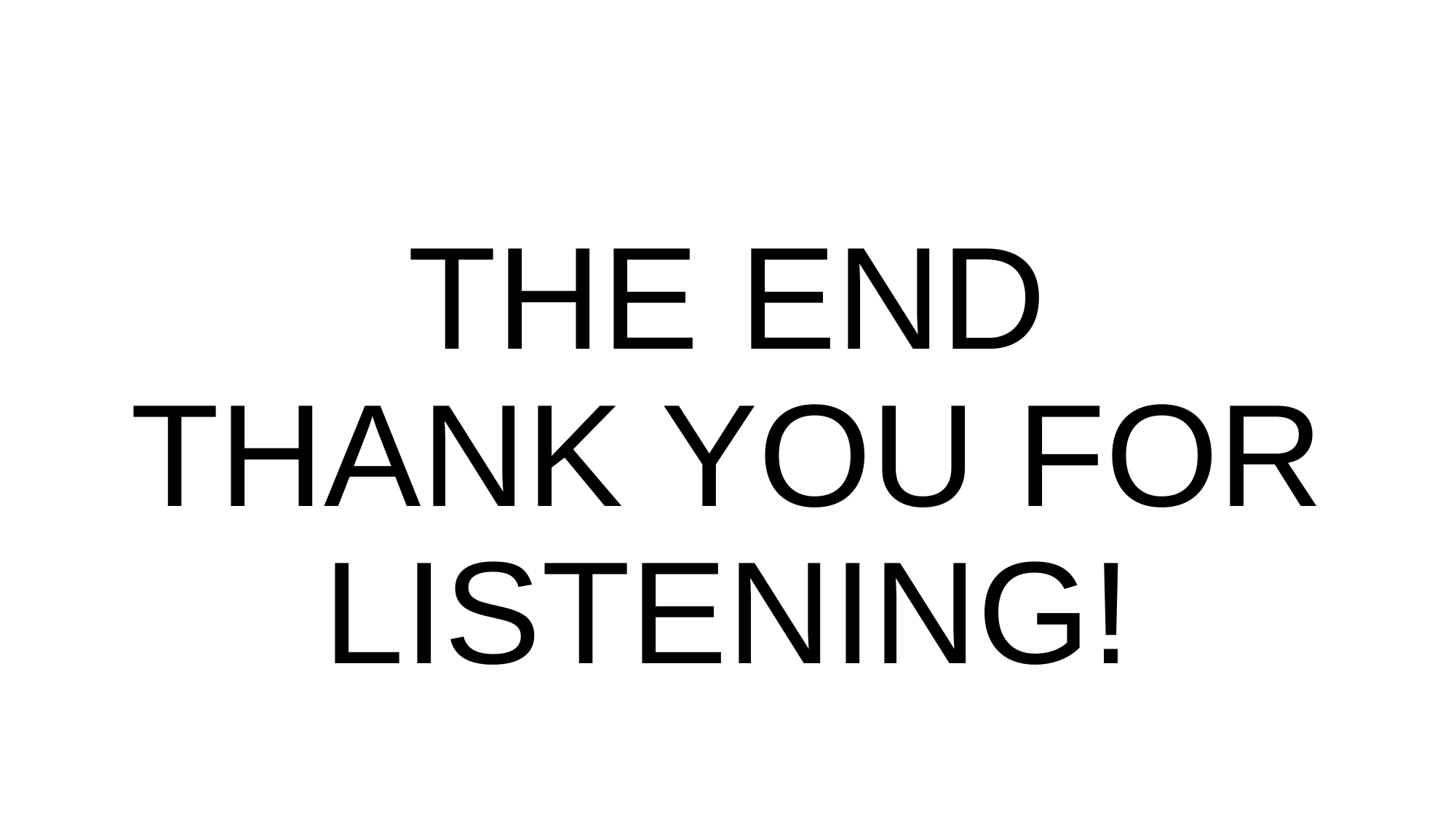

#
THE END
THANK YOU FOR LISTENING!